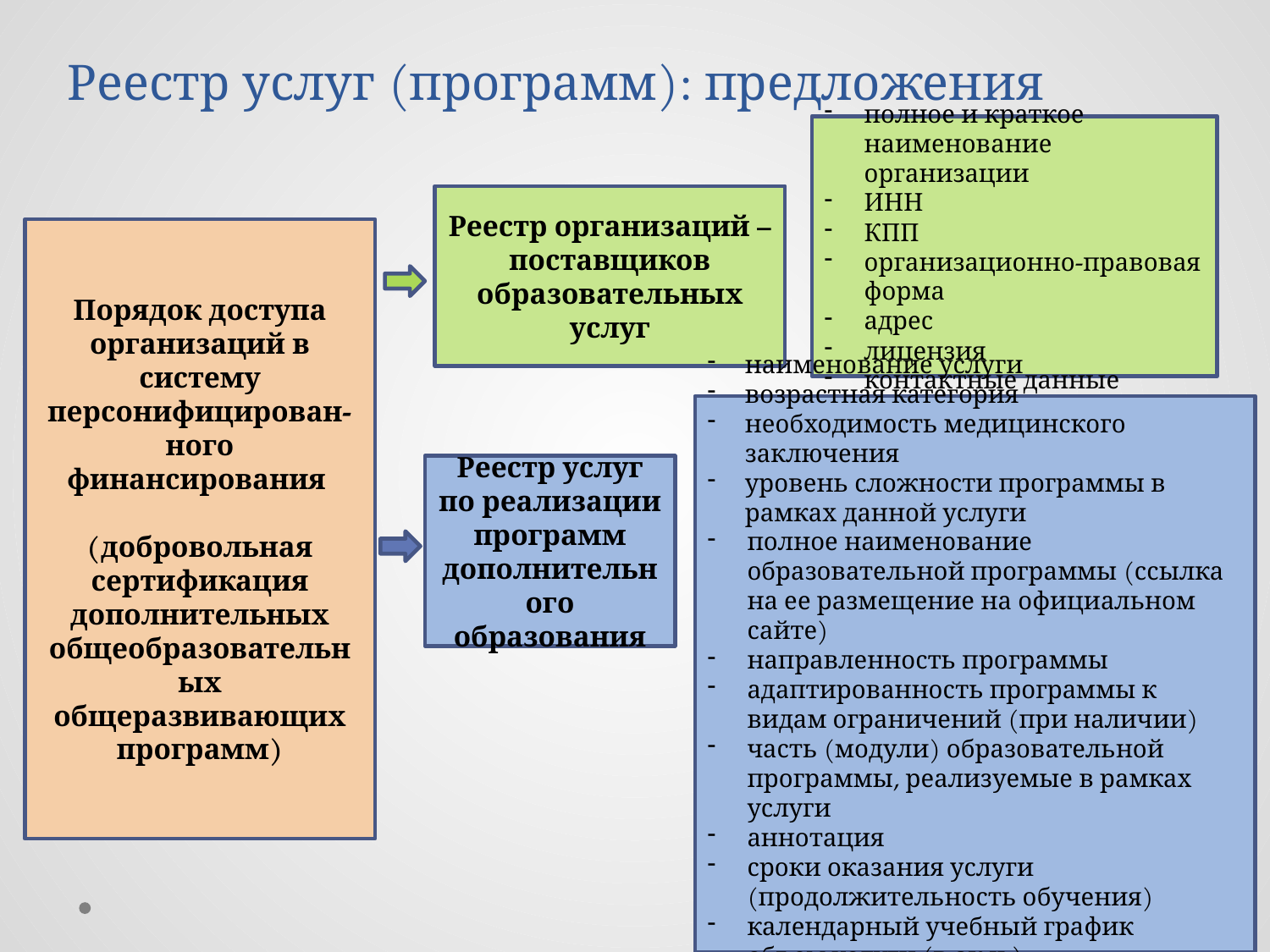

Реестр услуг (программ): предложения
полное и краткое наименование организации
ИНН
КПП
организационно-правовая форма
адрес
лицензия
контактные данные
Реестр организаций – поставщиков образовательных услуг
Порядок доступа организаций в систему персонифицирован-ного финансирования

(добровольная сертификация дополнительных общеобразовательных общеразвивающих программ)

наименование услуги
возрастная категория
необходимость медицинского заключения
уровень сложности программы в рамках данной услуги
полное наименование образовательной программы (ссылка на ее размещение на официальном сайте)
направленность программы
адаптированность программы к видам ограничений (при наличии)
часть (модули) образовательной программы, реализуемые в рамках услуги
аннотация
сроки оказания услуги (продолжительность обучения)
календарный учебный график
объем услуги (в ак.ч.)
место оказания услуги
Реестр услуг по реализации программ дополнительного образования